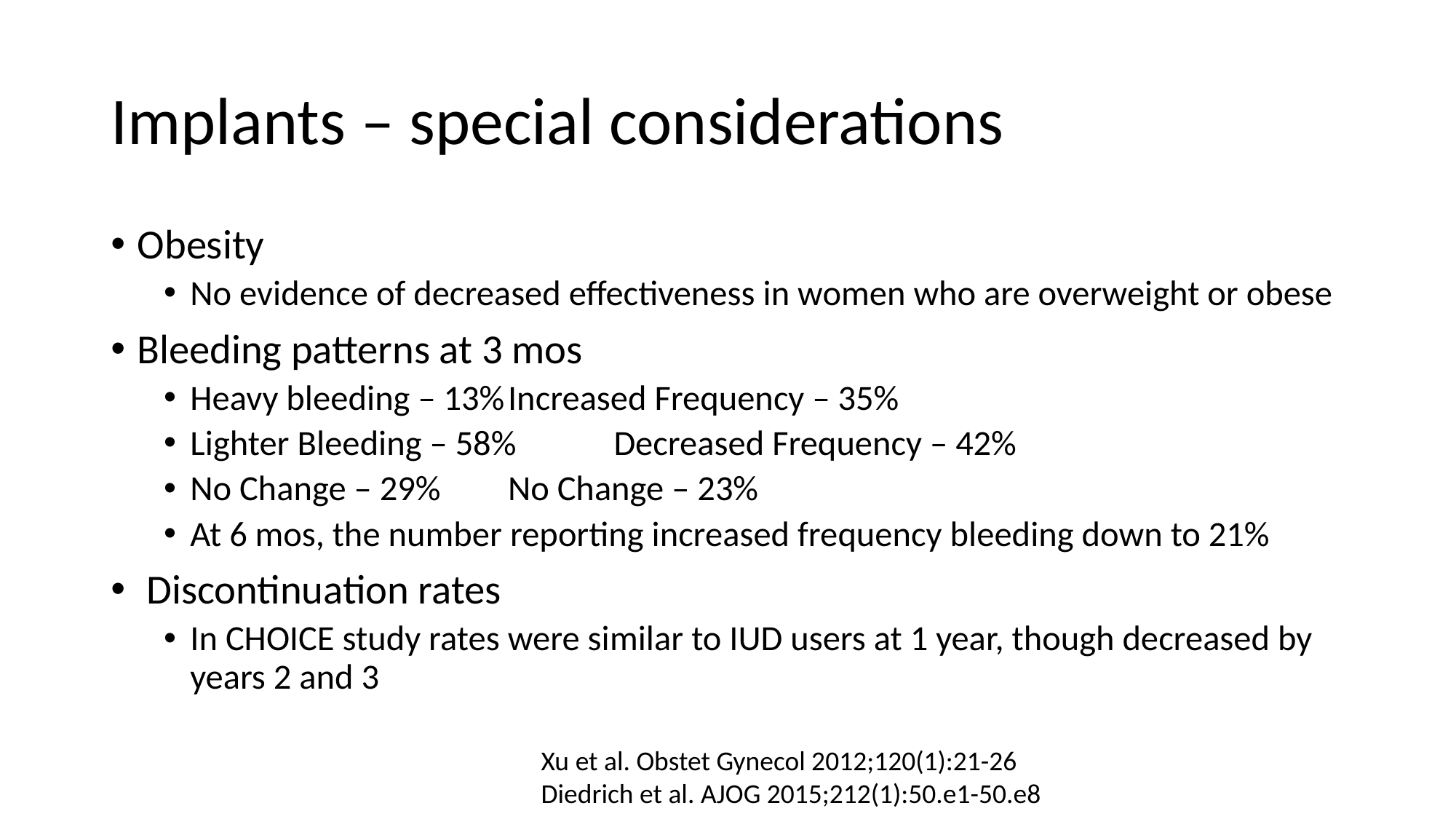

# Implants – special considerations
Obesity
No evidence of decreased effectiveness in women who are overweight or obese
Bleeding patterns at 3 mos
Heavy bleeding – 13%		Increased Frequency – 35%
Lighter Bleeding – 58%		Decreased Frequency – 42%
No Change – 29%		No Change – 23%
At 6 mos, the number reporting increased frequency bleeding down to 21%
 Discontinuation rates
In CHOICE study rates were similar to IUD users at 1 year, though decreased by years 2 and 3
Xu et al. Obstet Gynecol 2012;120(1):21-26
Diedrich et al. AJOG 2015;212(1):50.e1-50.e8